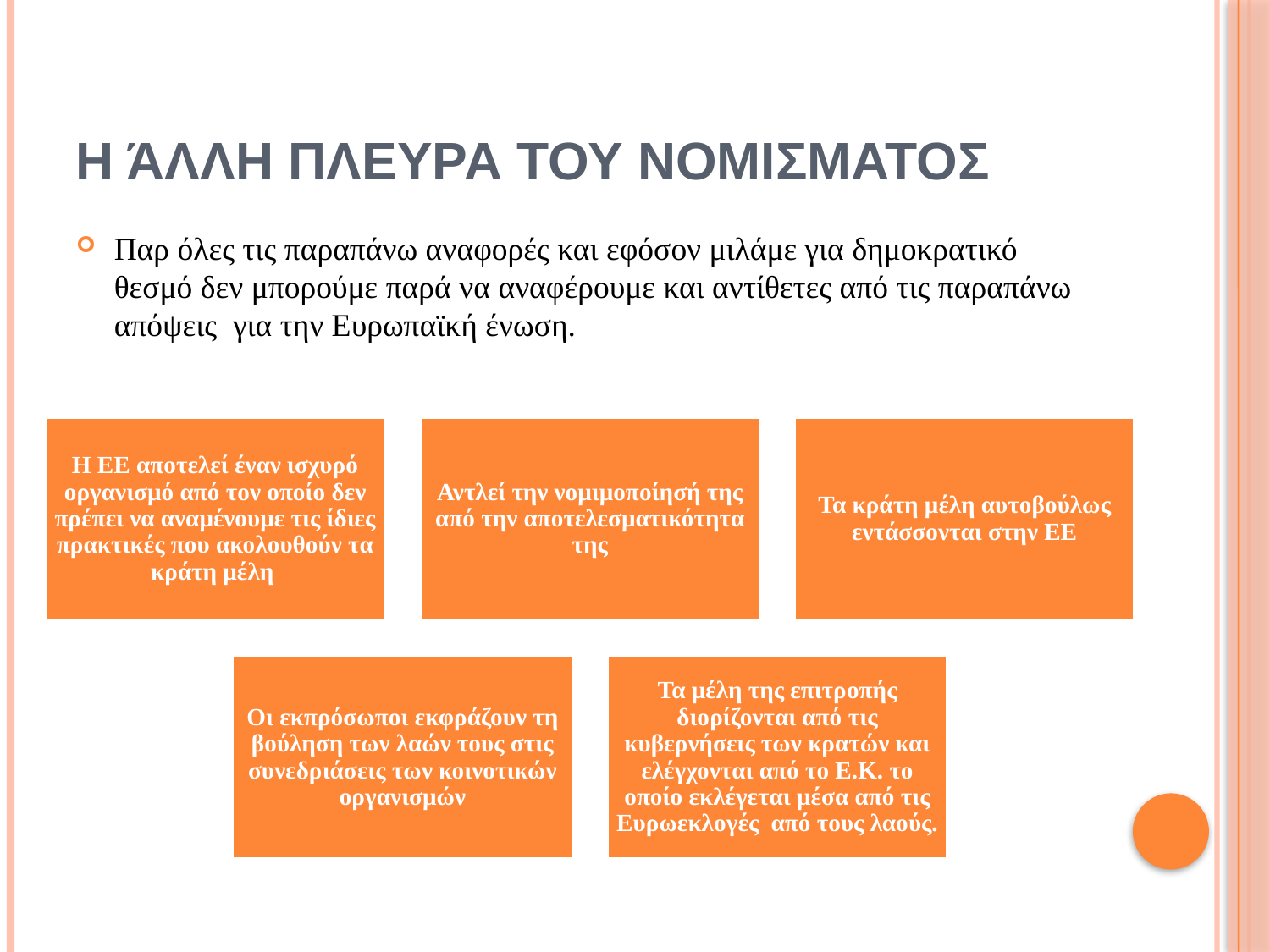

# η άλλη πλευρα του νομισματοσ
Παρ όλες τις παραπάνω αναφορές και εφόσον μιλάμε για δημοκρατικό θεσμό δεν μπορούμε παρά να αναφέρουμε και αντίθετες από τις παραπάνω απόψεις  για την Ευρωπαϊκή ένωση.

Η ΕΕ αποτελεί έναν ισχυρό οργανισμό από τον οποίο δεν πρέπει να αναμένουμε τις ίδιες πρακτικές που ακολουθούν τα κράτη μέλη
Αντλεί την νομιμοποίησή της από την αποτελεσματικότητα της
Τα κράτη μέλη αυτοβούλως εντάσσονται στην ΕΕ
Οι εκπρόσωποι εκφράζουν τη βούληση των λαών τους στις συνεδριάσεις των κοινοτικών οργανισμών
Τα μέλη της επιτροπής διορίζονται από τις κυβερνήσεις των κρατών και ελέγχονται από το Ε.Κ. το οποίο εκλέγεται μέσα από τις Ευρωεκλογές  από τους λαούς.